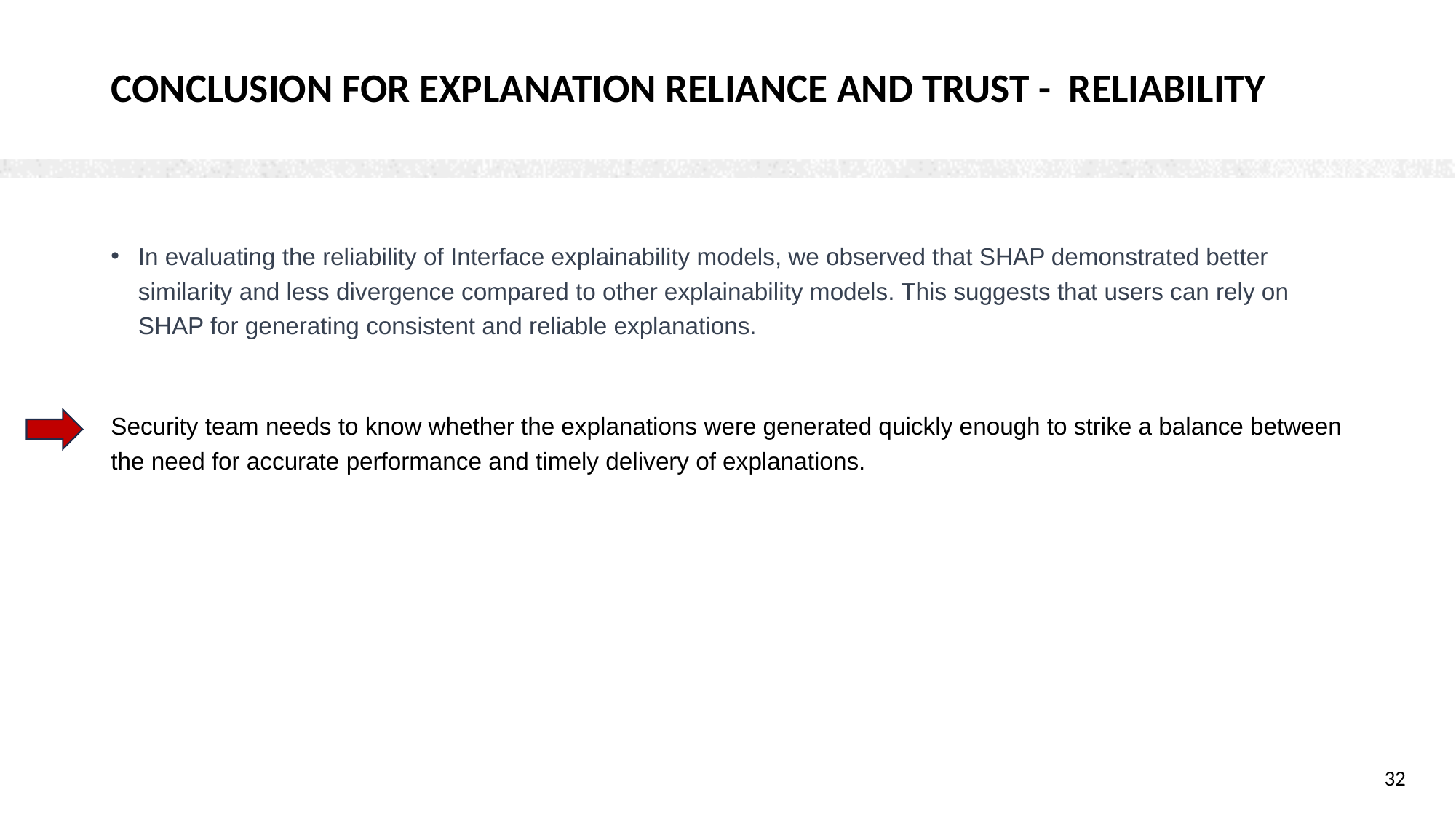

# Conclusion for Explanation Reliance and Trust -  Reliability
In evaluating the reliability of Interface explainability models, we observed that SHAP demonstrated better similarity and less divergence compared to other explainability models. This suggests that users can rely on SHAP for generating consistent and reliable explanations.

Security team needs to know whether the explanations were generated quickly enough to strike a balance between the need for accurate performance and timely delivery of explanations.

32